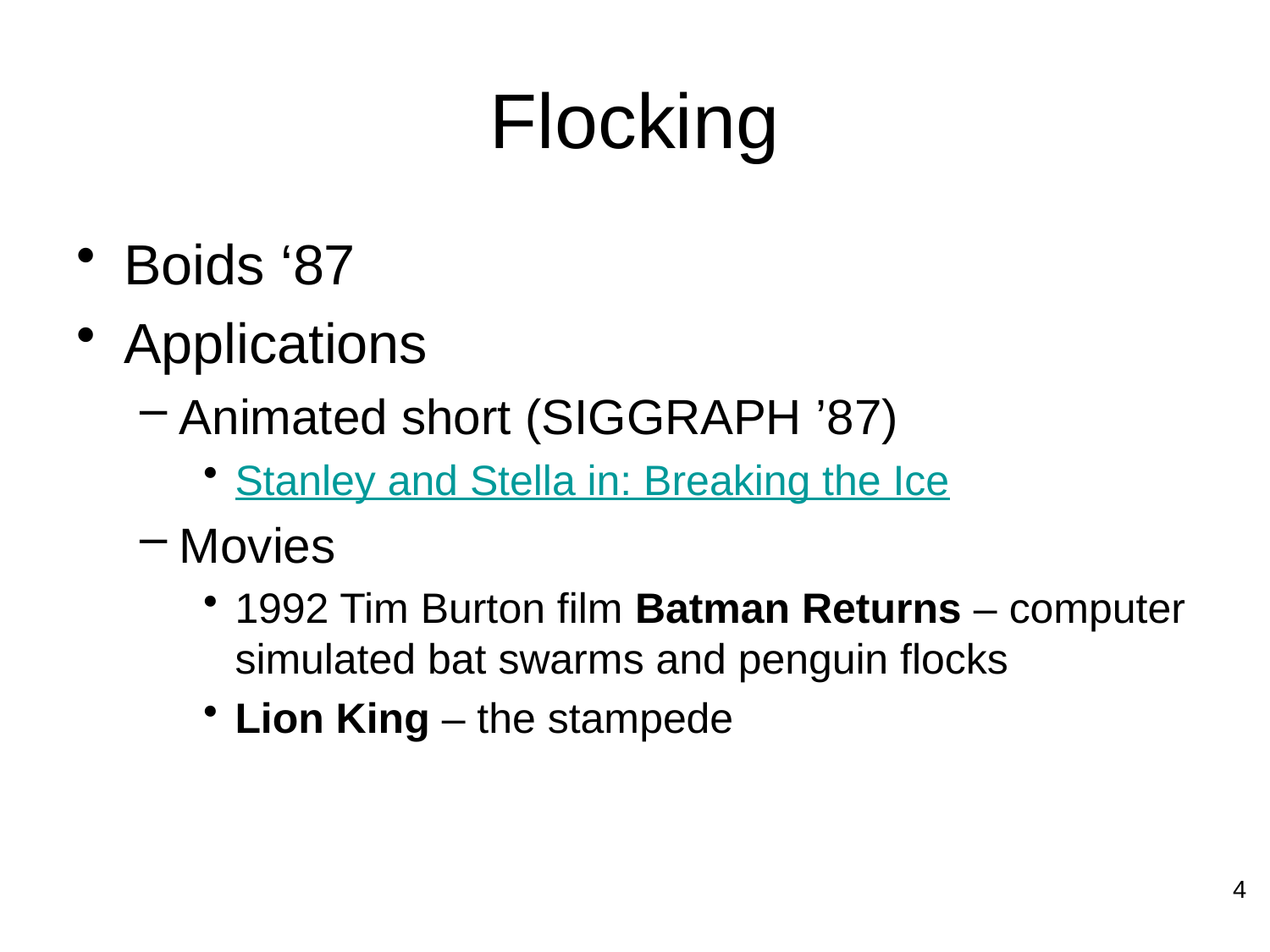

# Flocking
Boids ‘87
Applications
Animated short (SIGGRAPH ’87)
Stanley and Stella in: Breaking the Ice
Movies
1992 Tim Burton film Batman Returns – computer simulated bat swarms and penguin flocks
Lion King – the stampede

4